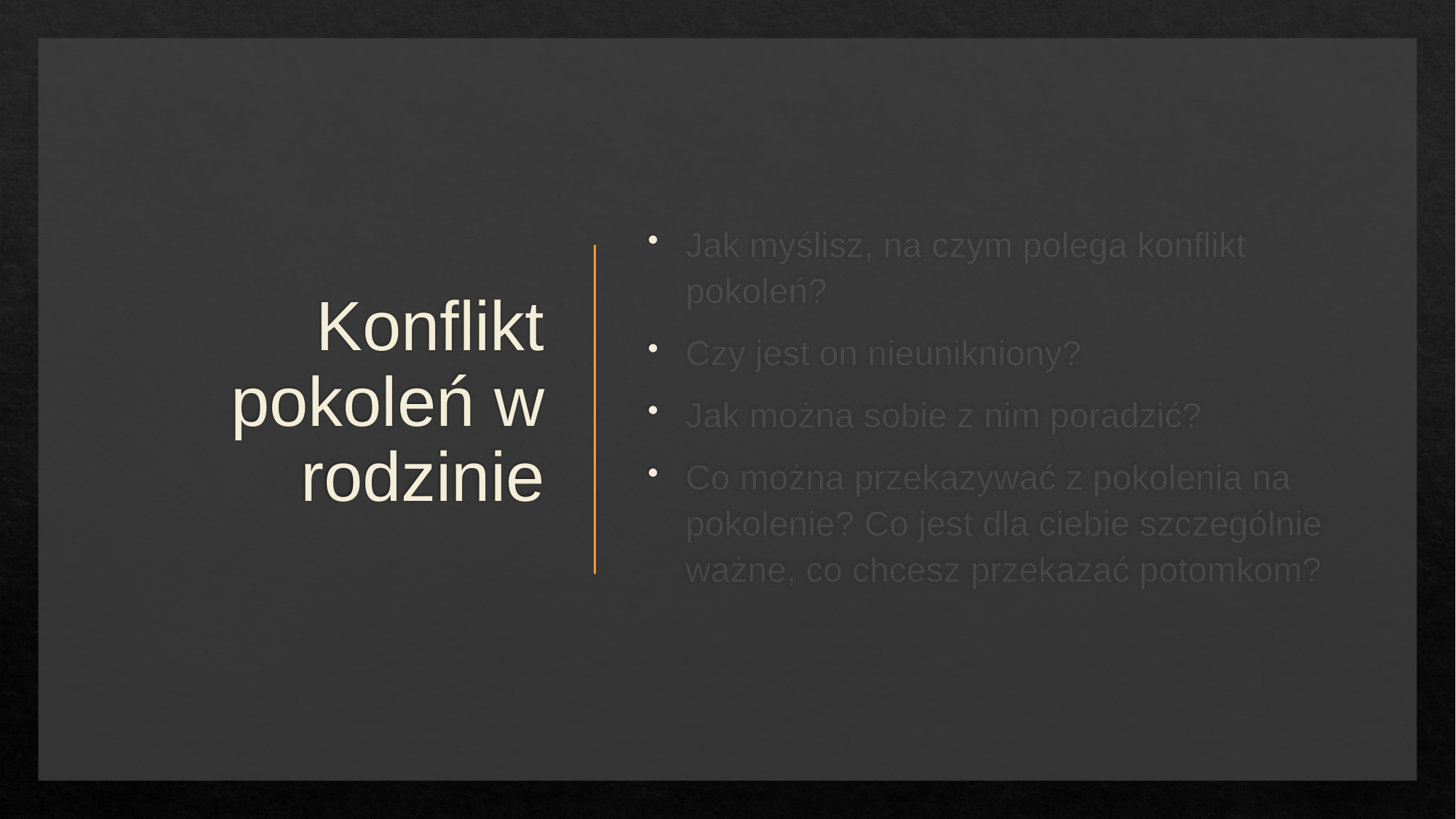

# Konflikt pokoleń w rodzinie
Jak myślisz, na czym polega konflikt pokoleń?
Czy jest on nieunikniony?
Jak można sobie z nim poradzić?
Co można przekazywać z pokolenia na pokolenie? Co jest dla ciebie szczególnie ważne, co chcesz przekazać potomkom?